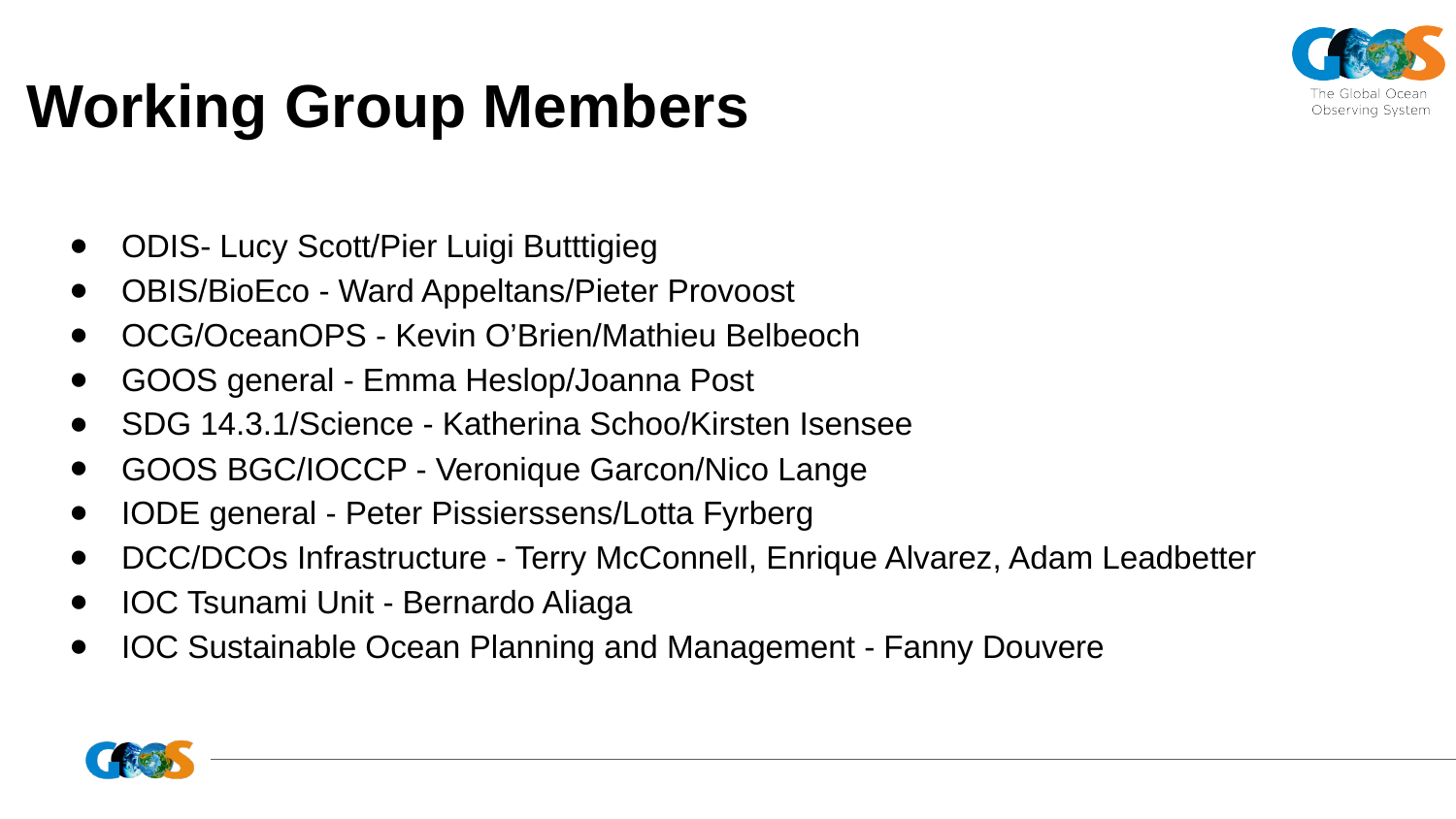

Working Group Members

ODIS- Lucy Scott/Pier Luigi Butttigieg
OBIS/BioEco - Ward Appeltans/Pieter Provoost
OCG/OceanOPS - Kevin O’Brien/Mathieu Belbeoch
GOOS general - Emma Heslop/Joanna Post
SDG 14.3.1/Science - Katherina Schoo/Kirsten Isensee
GOOS BGC/IOCCP - Veronique Garcon/Nico Lange
IODE general - Peter Pissierssens/Lotta Fyrberg
DCC/DCOs Infrastructure - Terry McConnell, Enrique Alvarez, Adam Leadbetter
IOC Tsunami Unit - Bernardo Aliaga
IOC Sustainable Ocean Planning and Management - Fanny Douvere